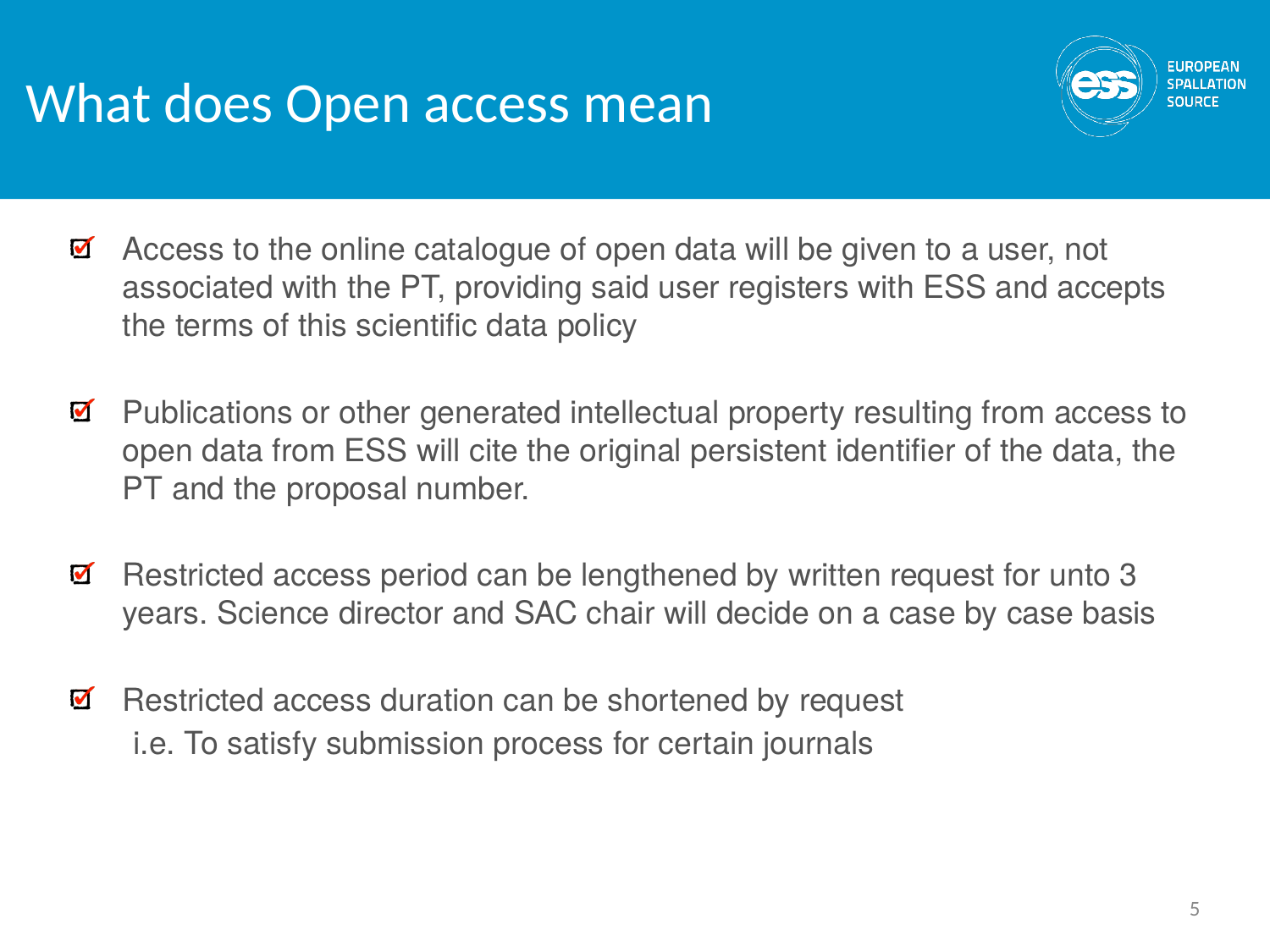

# What does Open access mean
Access to the online catalogue of open data will be given to a user, not associated with the PT, providing said user registers with ESS and accepts the terms of this scientific data policy

Publications or other generated intellectual property resulting from access to open data from ESS will cite the original persistent identifier of the data, the PT and the proposal number.

Restricted access period can be lengthened by written request for unto 3 years. Science director and SAC chair will decide on a case by case basis

Restricted access duration can be shortened by request
i.e. To satisfy submission process for certain journals
5